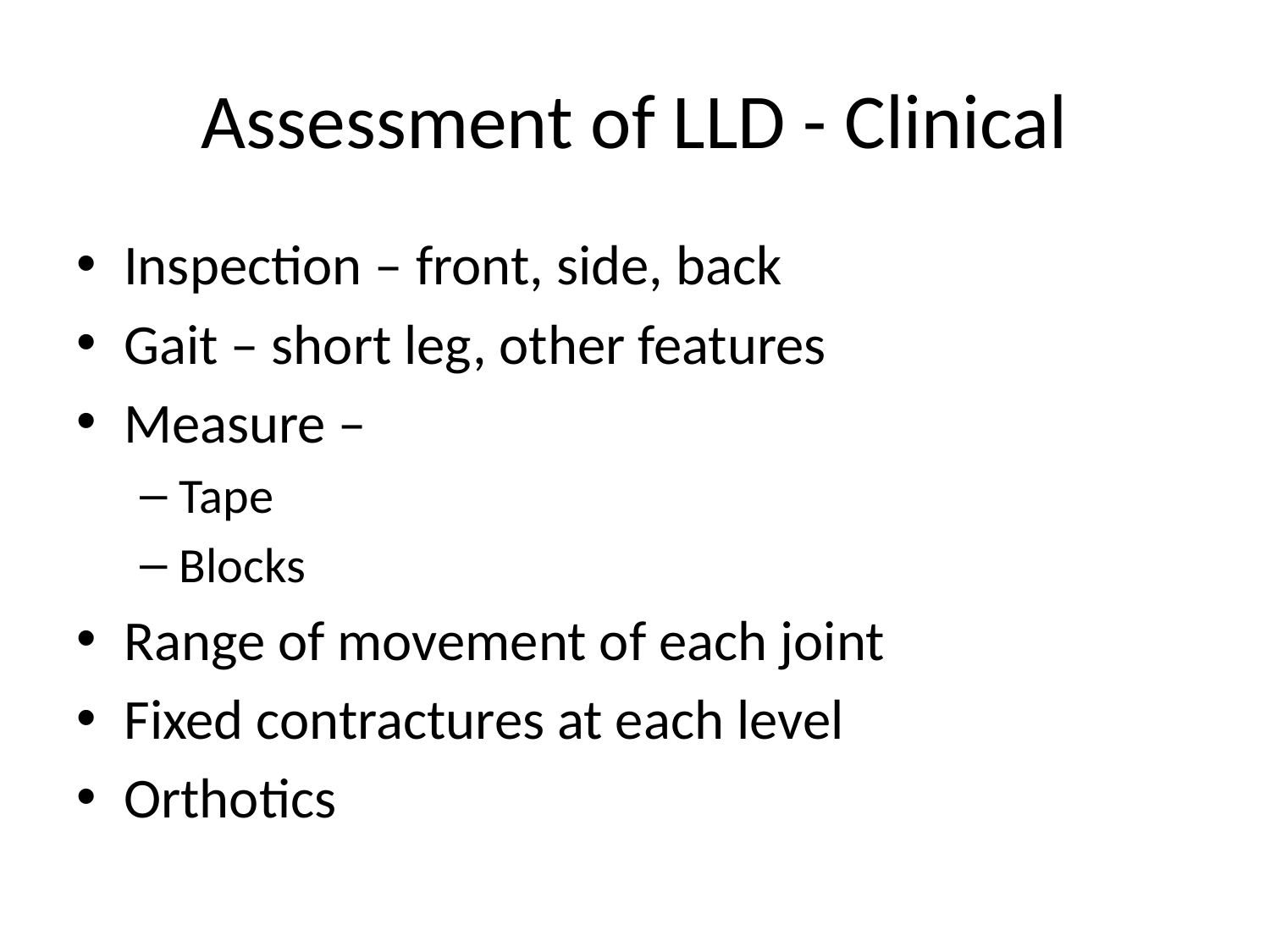

# Assessment of LLD - Clinical
Inspection – front, side, back
Gait – short leg, other features
Measure –
Tape
Blocks
Range of movement of each joint
Fixed contractures at each level
Orthotics